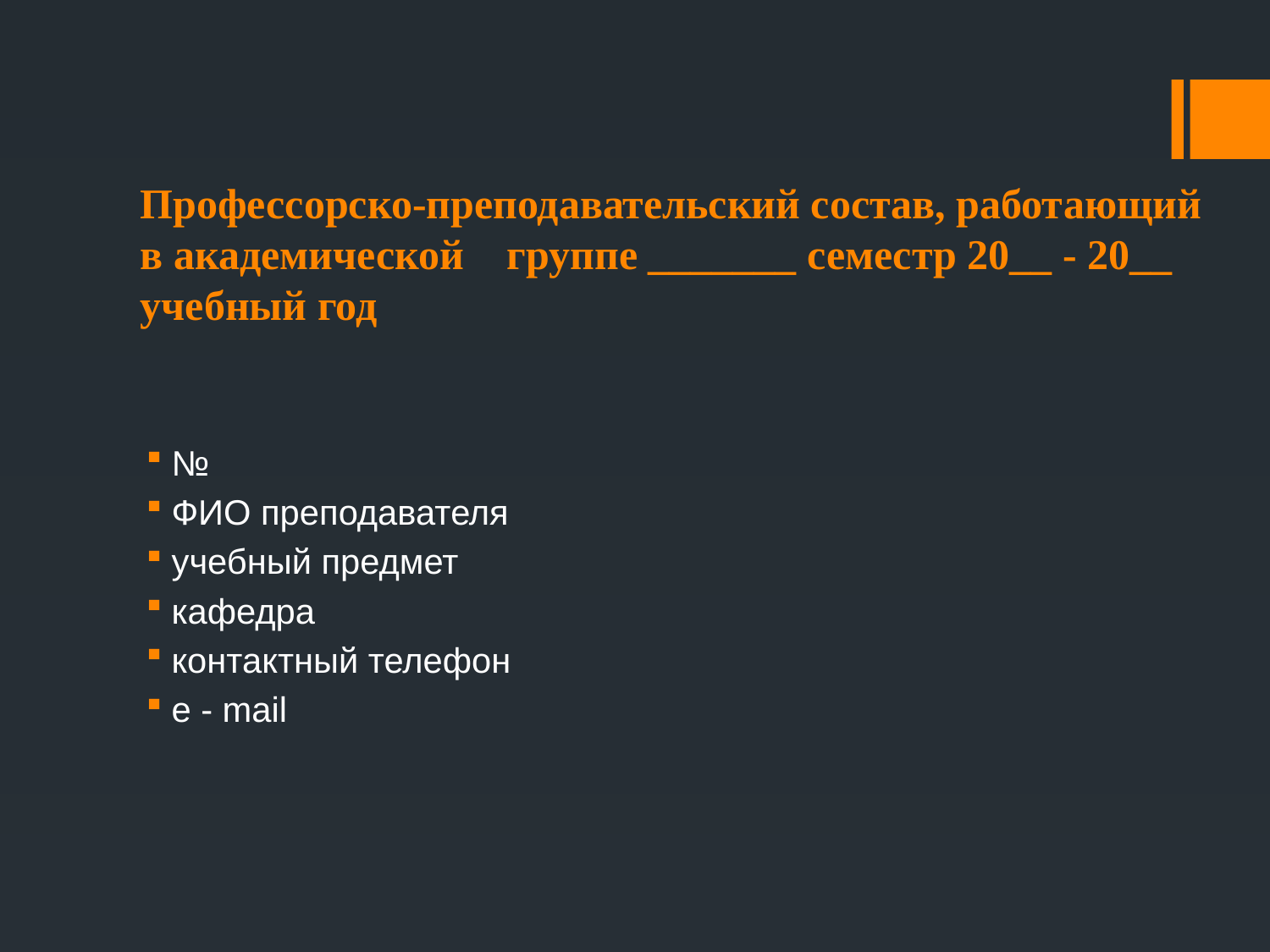

# Профессорско-преподавательский состав, работающий в академической    группе _______ семестр 20__ - 20__ учебный год

№
ФИО преподавателя
учебный предмет
кафедра
контактный телефон
e - mail